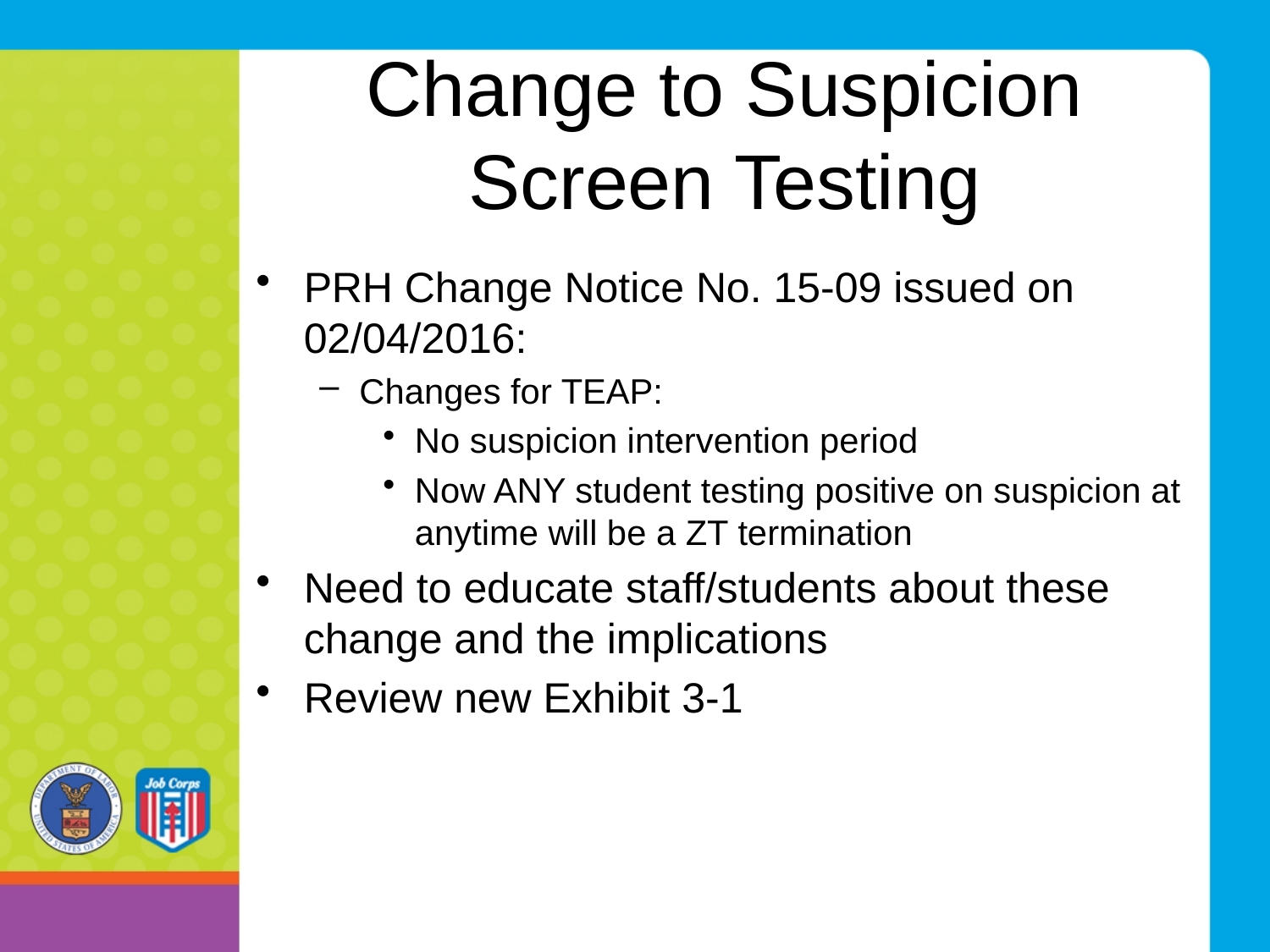

# Change to Suspicion Screen Testing
PRH Change Notice No. 15-09 issued on 02/04/2016:
Changes for TEAP:
No suspicion intervention period
Now ANY student testing positive on suspicion at anytime will be a ZT termination
Need to educate staff/students about these change and the implications
Review new Exhibit 3-1